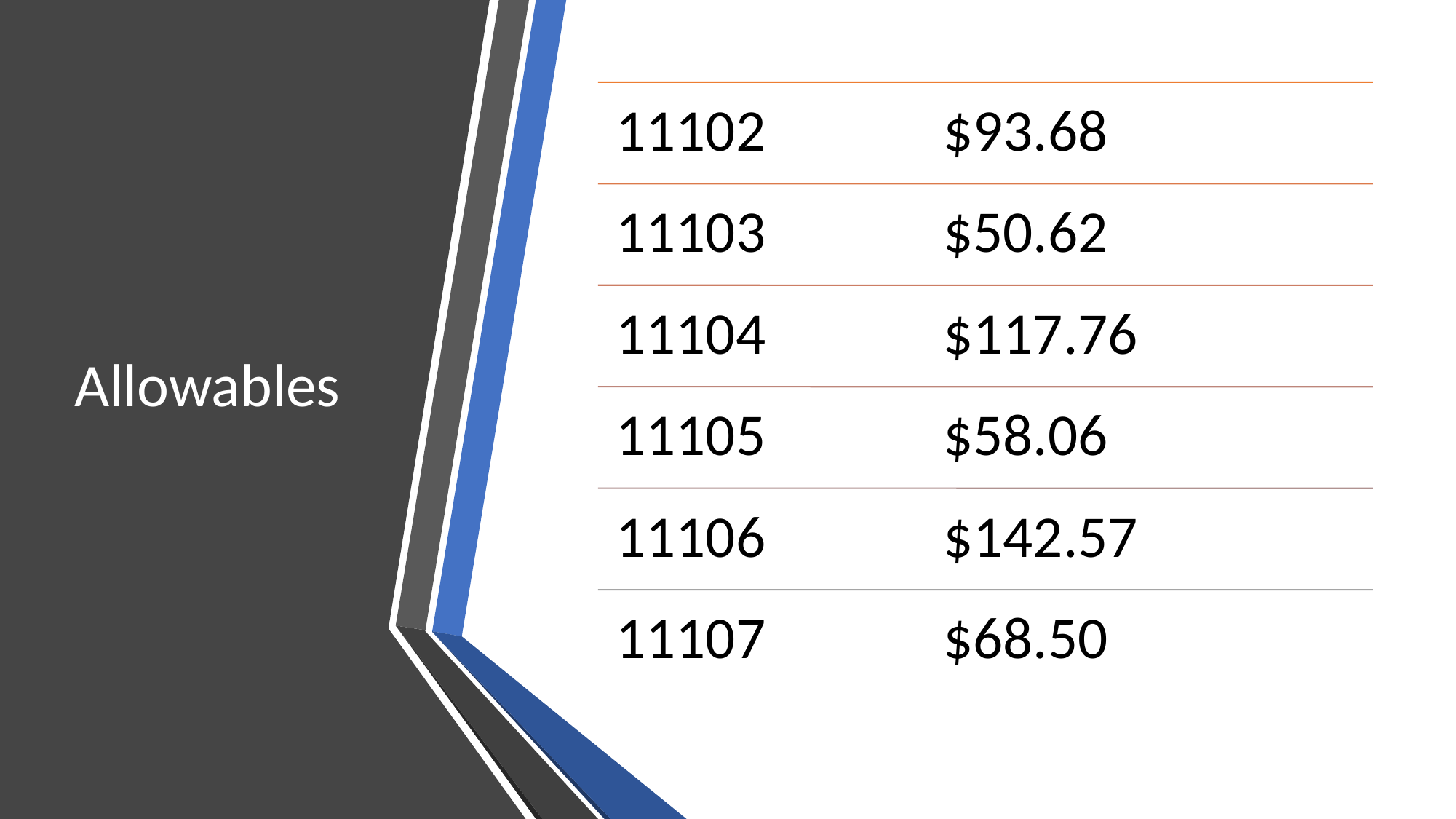

# Allowables
11102		$93.68
11103		$50.62
11104		$117.76
11105		$58.06
11106		$142.57
11107		$68.50